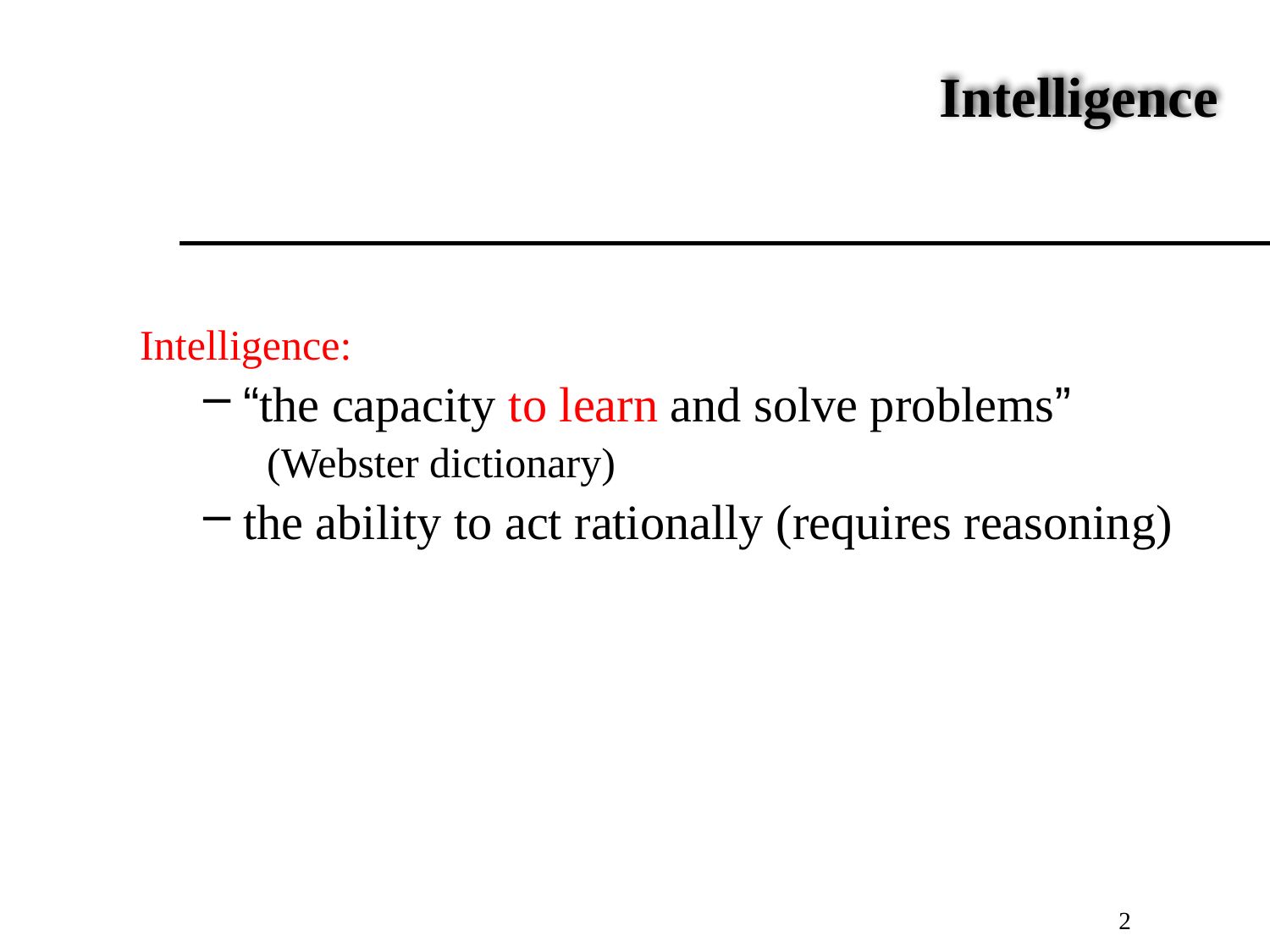

# Intelligence
Intelligence:
“the capacity to learn and solve problems”
(Webster dictionary)
the ability to act rationally (requires reasoning)